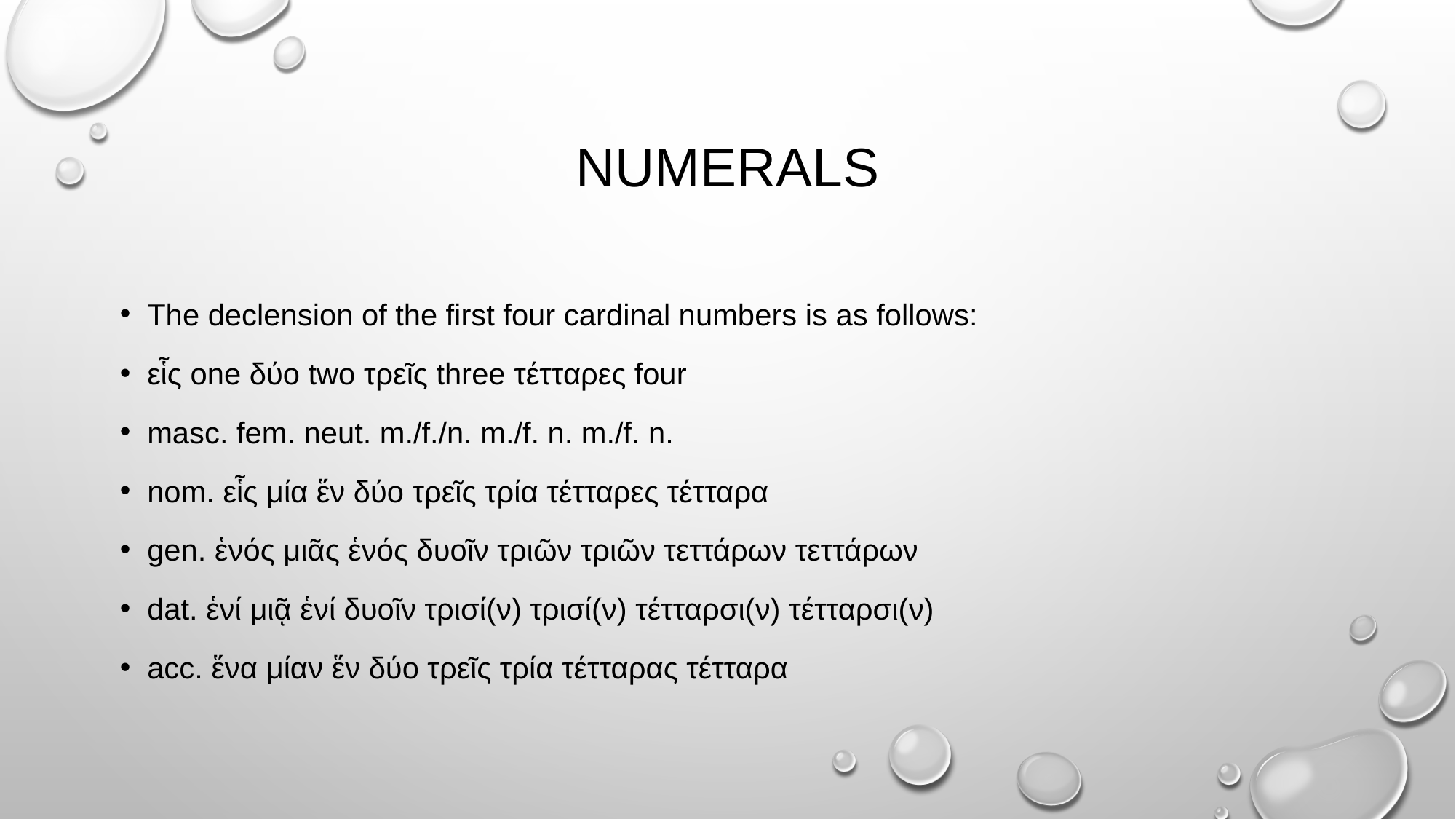

# NUMERALS
The declension of the first four cardinal numbers is as follows:
εἷς one δύο two τρεῖς three τέτταρες four
masc. fem. neut. m./f./n. m./f. n. m./f. n.
nom. εἷς μία ἕν δύο τρεῖς τρία τέτταρες τέτταρα
gen. ἑνός μιᾶς ἑνός δυοῖν τριῶν τριῶν τεττάρων τεττάρων
dat. ἑνί μιᾷ ἑνί δυοῖν τρισί(ν) τρισί(ν) τέτταρσι(ν) τέτταρσι(ν)
acc. ἕνα μίαν ἕν δύο τρεῖς τρία τέτταρας τέτταρα